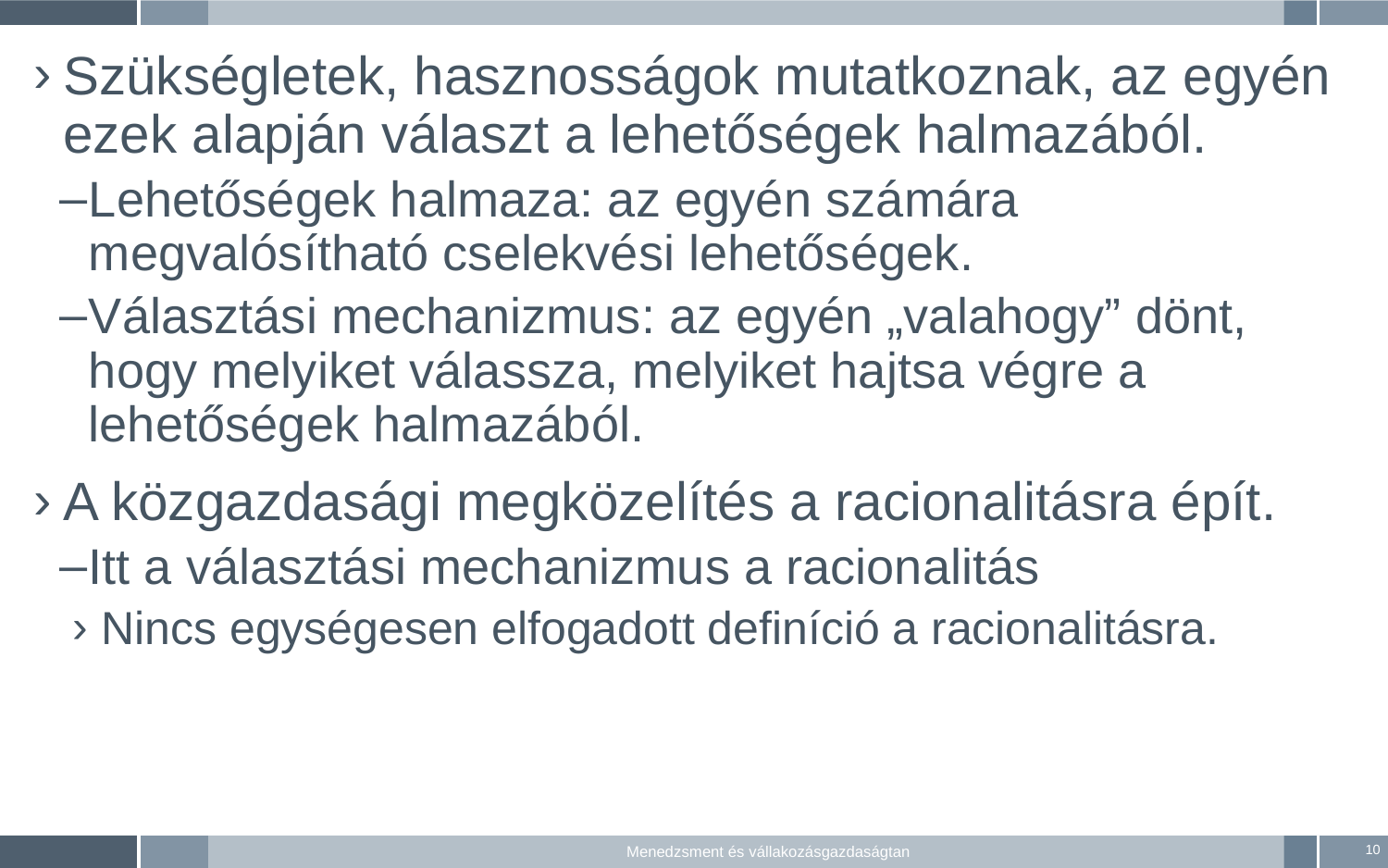

Szükségletek, hasznosságok mutatkoznak, az egyén ezek alapján választ a lehetőségek halmazából.
Lehetőségek halmaza: az egyén számára megvalósítható cselekvési lehetőségek.
Választási mechanizmus: az egyén „valahogy” dönt, hogy melyiket válassza, melyiket hajtsa végre a lehetőségek halmazából.
A közgazdasági megközelítés a racionalitásra épít.
Itt a választási mechanizmus a racionalitás
Nincs egységesen elfogadott definíció a racionalitásra.
10
Menedzsment és vállakozásgazdaságtan